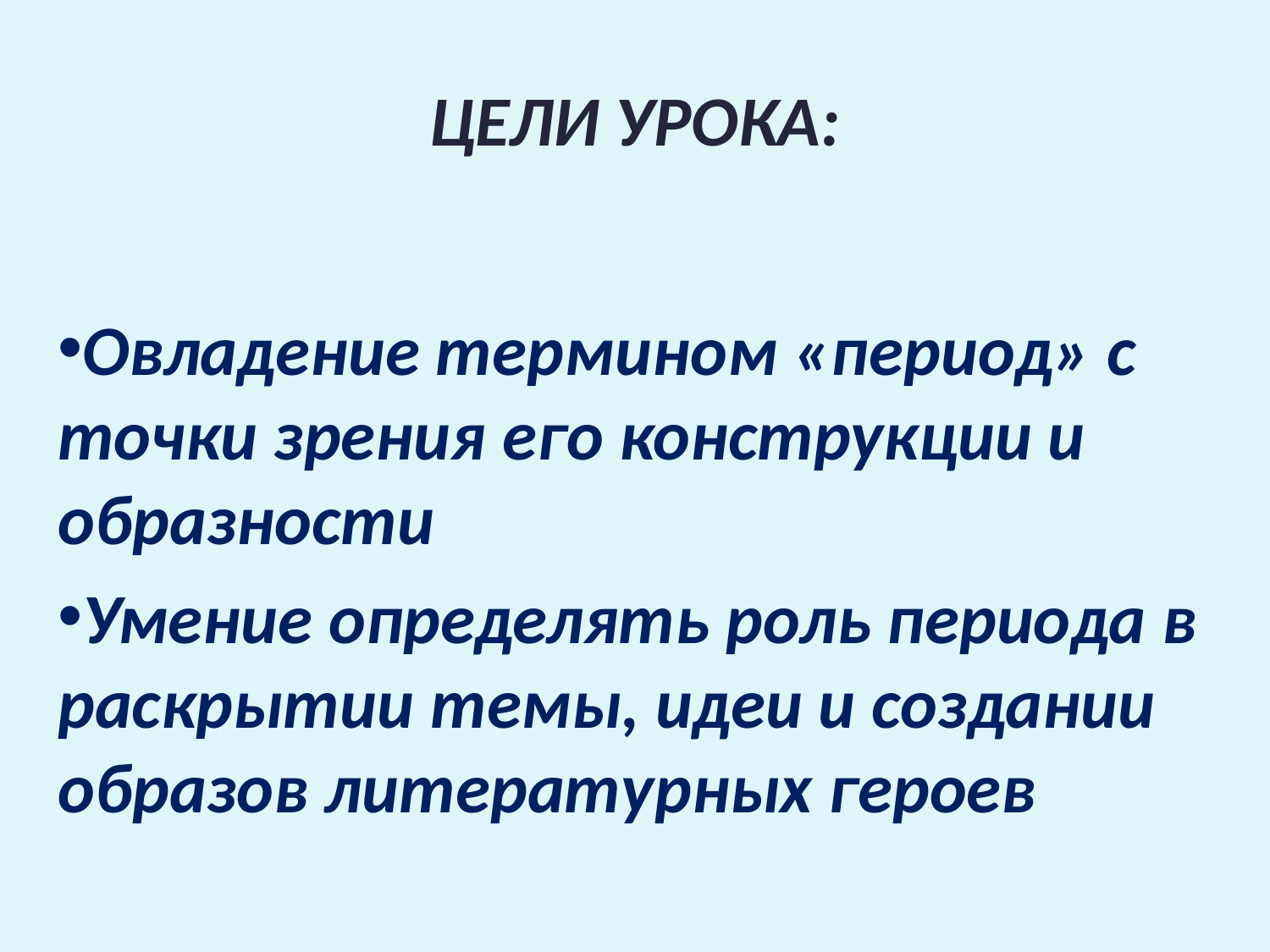

# Цели урока:
Овладение термином «период» с точки зрения его конструкции и образности
Умение определять роль периода в раскрытии темы, идеи и создании образов литературных героев